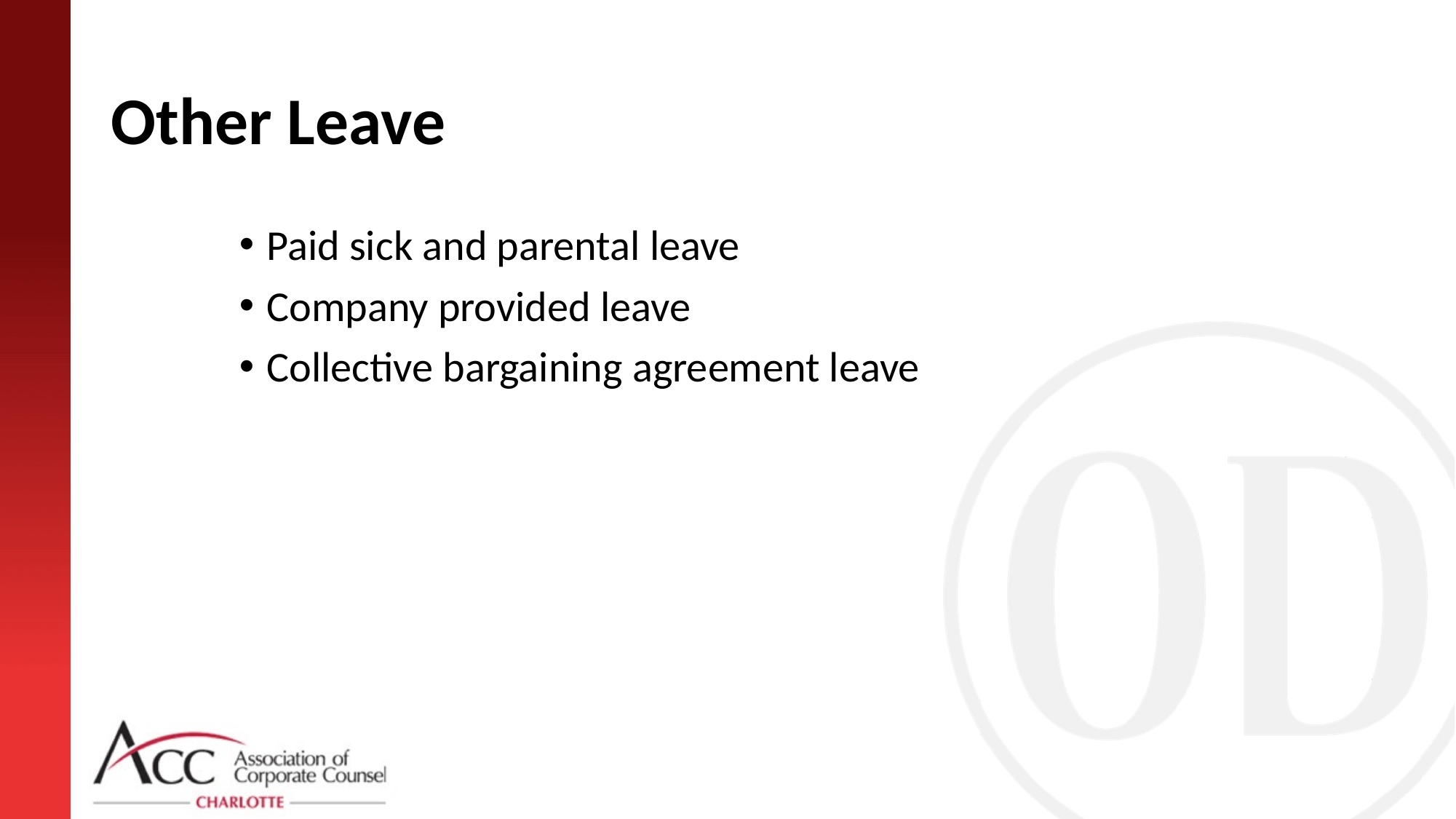

# Other Leave
Paid sick and parental leave
Company provided leave
Collective bargaining agreement leave